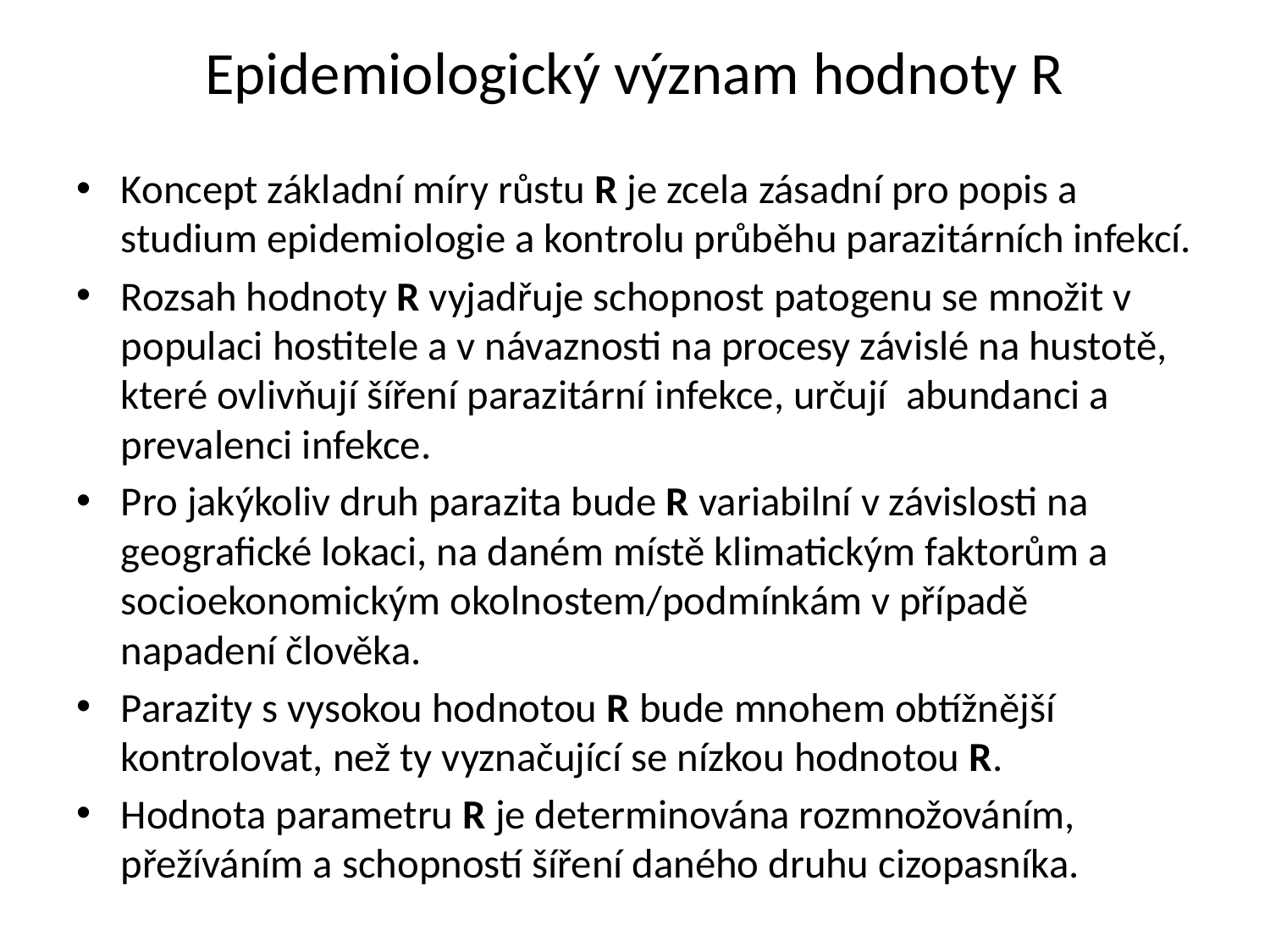

# Epidemiologický význam hodnoty R
Koncept základní míry růstu R je zcela zásadní pro popis a studium epidemiologie a kontrolu průběhu parazitárních infekcí.
Rozsah hodnoty R vyjadřuje schopnost patogenu se množit v populaci hostitele a v návaznosti na procesy závislé na hustotě, které ovlivňují šíření parazitární infekce, určují  abundanci a prevalenci infekce.
Pro jakýkoliv druh parazita bude R variabilní v závislosti na geografické lokaci, na daném místě klimatickým faktorům a socioekonomickým okolnostem/podmínkám v případě napadení člověka.
Parazity s vysokou hodnotou R bude mnohem obtížnější kontrolovat, než ty vyznačující se nízkou hodnotou R.
Hodnota parametru R je determinována rozmnožováním, přežíváním a schopností šíření daného druhu cizopasníka.